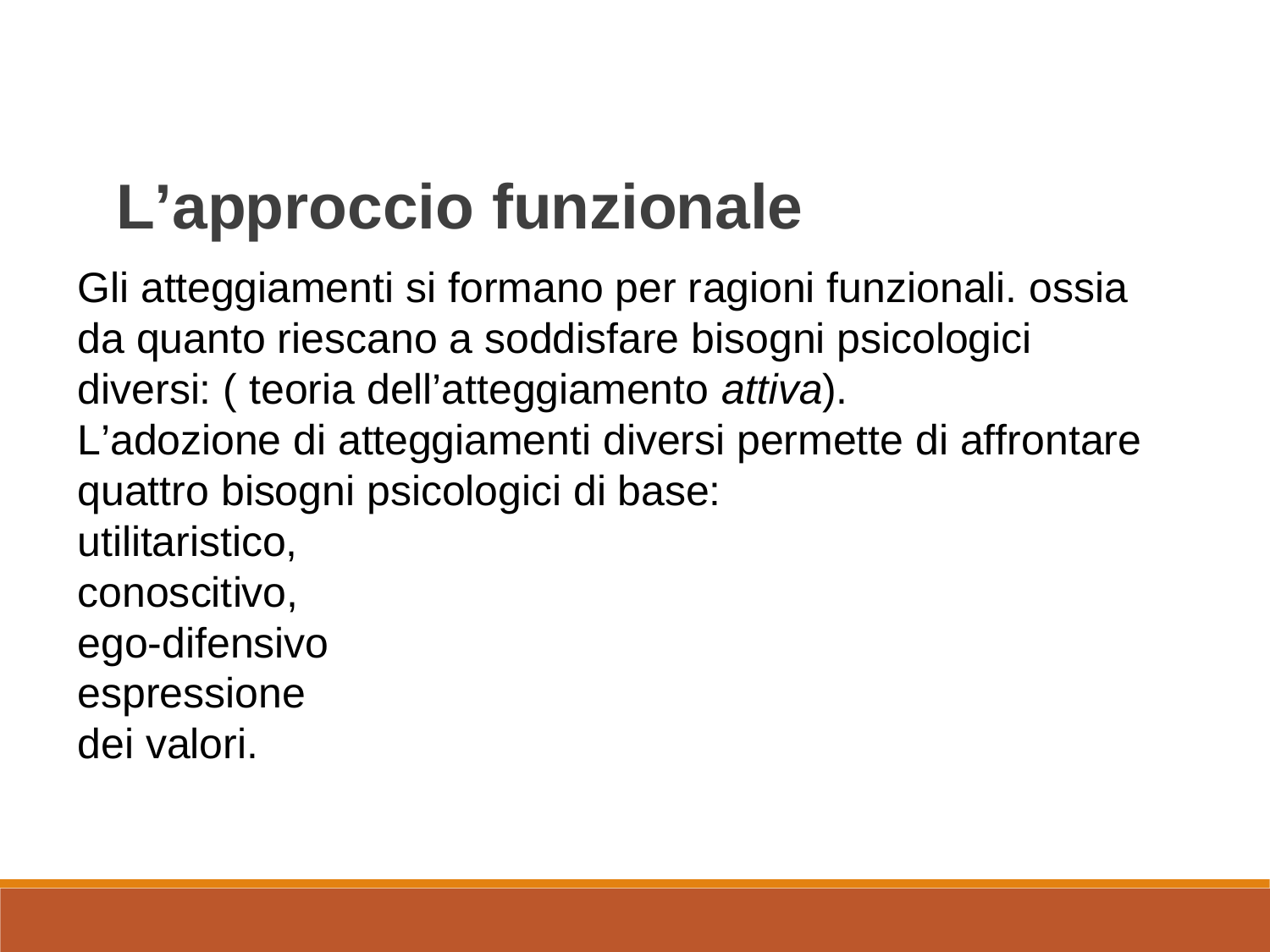

# L’approccio funzionale
Gli atteggiamenti si formano per ragioni funzionali. ossia da quanto riescano a soddisfare bisogni psicologici diversi: ( teoria dell’atteggiamento attiva).
L’adozione di atteggiamenti diversi permette di affrontare quattro bisogni psicologici di base:
utilitaristico, conoscitivo, ego-difensivo
espressione dei valori.

Psicologia Sociale